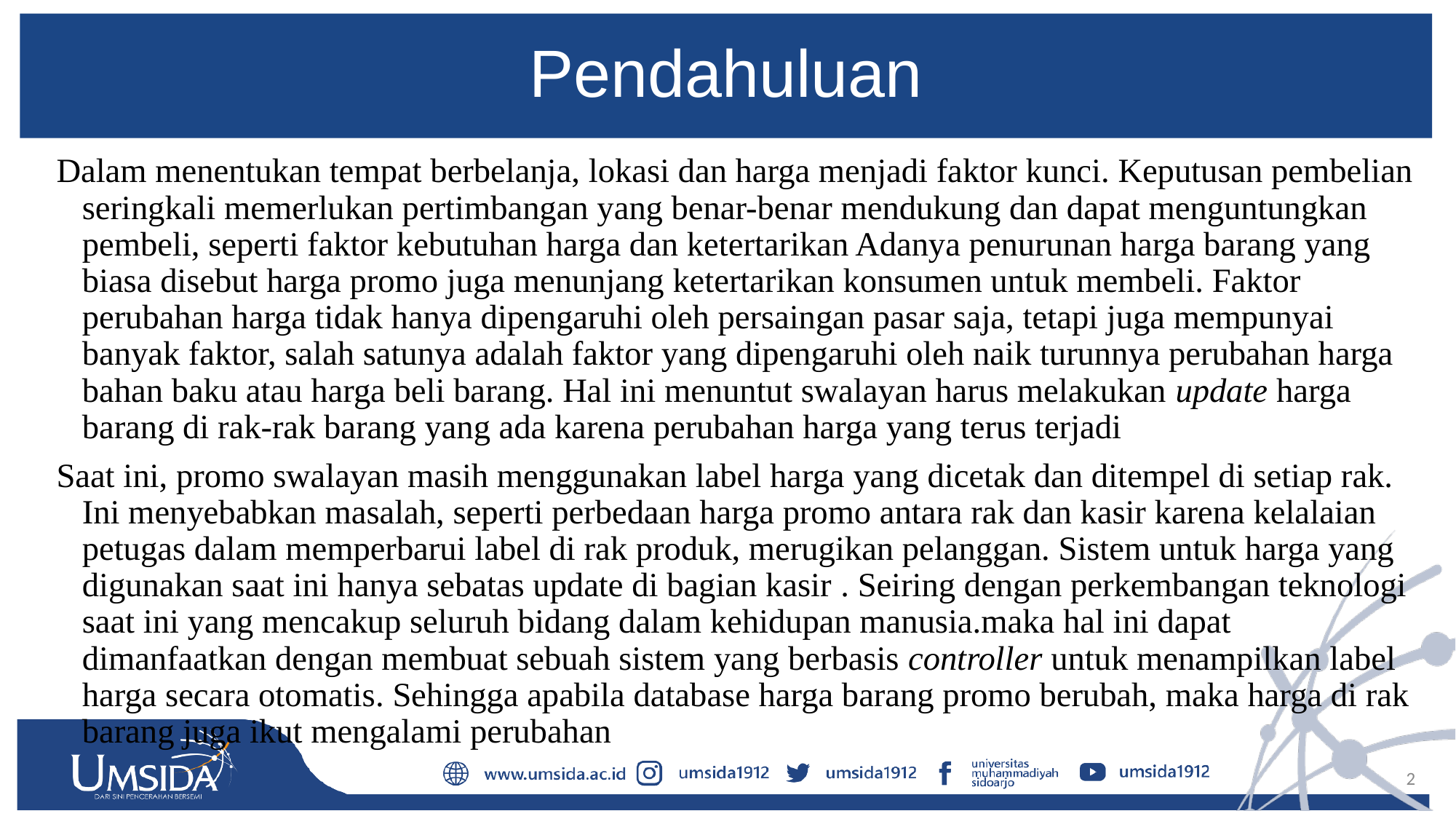

# Pendahuluan
Dalam menentukan tempat berbelanja, lokasi dan harga menjadi faktor kunci. Keputusan pembelian seringkali memerlukan pertimbangan yang benar-benar mendukung dan dapat menguntungkan pembeli, seperti faktor kebutuhan harga dan ketertarikan Adanya penurunan harga barang yang biasa disebut harga promo juga menunjang ketertarikan konsumen untuk membeli. Faktor perubahan harga tidak hanya dipengaruhi oleh persaingan pasar saja, tetapi juga mempunyai banyak faktor, salah satunya adalah faktor yang dipengaruhi oleh naik turunnya perubahan harga bahan baku atau harga beli barang. Hal ini menuntut swalayan harus melakukan update harga barang di rak-rak barang yang ada karena perubahan harga yang terus terjadi
Saat ini, promo swalayan masih menggunakan label harga yang dicetak dan ditempel di setiap rak. Ini menyebabkan masalah, seperti perbedaan harga promo antara rak dan kasir karena kelalaian petugas dalam memperbarui label di rak produk, merugikan pelanggan. Sistem untuk harga yang digunakan saat ini hanya sebatas update di bagian kasir . Seiring dengan perkembangan teknologi saat ini yang mencakup seluruh bidang dalam kehidupan manusia.maka hal ini dapat dimanfaatkan dengan membuat sebuah sistem yang berbasis controller untuk menampilkan label harga secara otomatis. Sehingga apabila database harga barang promo berubah, maka harga di rak barang juga ikut mengalami perubahan